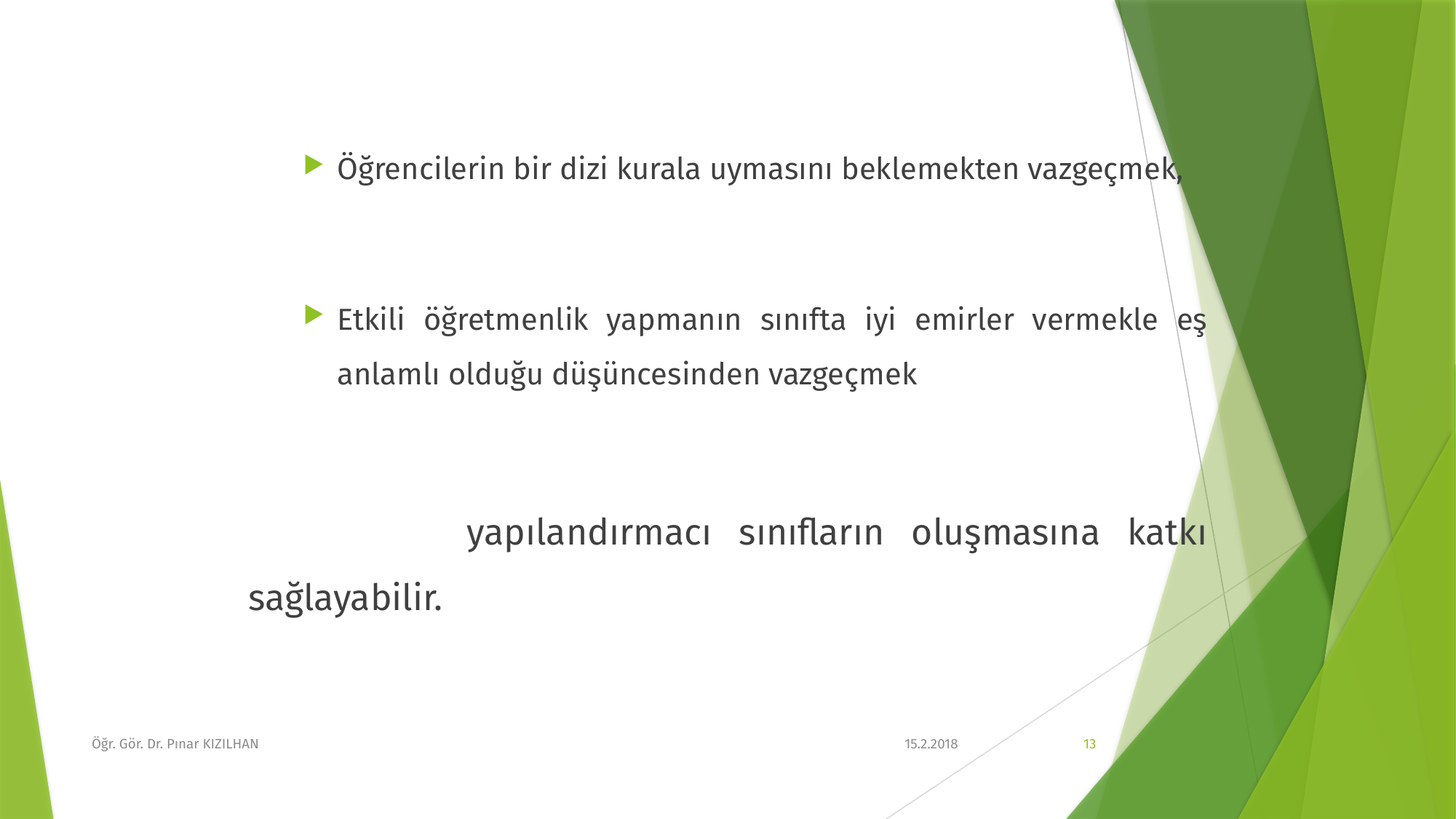

Öğrencilerin bir dizi kurala uymasını beklemekten vazgeçmek,

Etkili öğretmenlik yapmanın sınıfta iyi emirler vermekle eş anlamlı olduğu düşüncesinden vazgeçmek

		yapılandırmacı sınıfların oluşmasına katkı sağlayabilir.
Öğr. Gör. Dr. Pınar KIZILHAN
15.2.2018
13